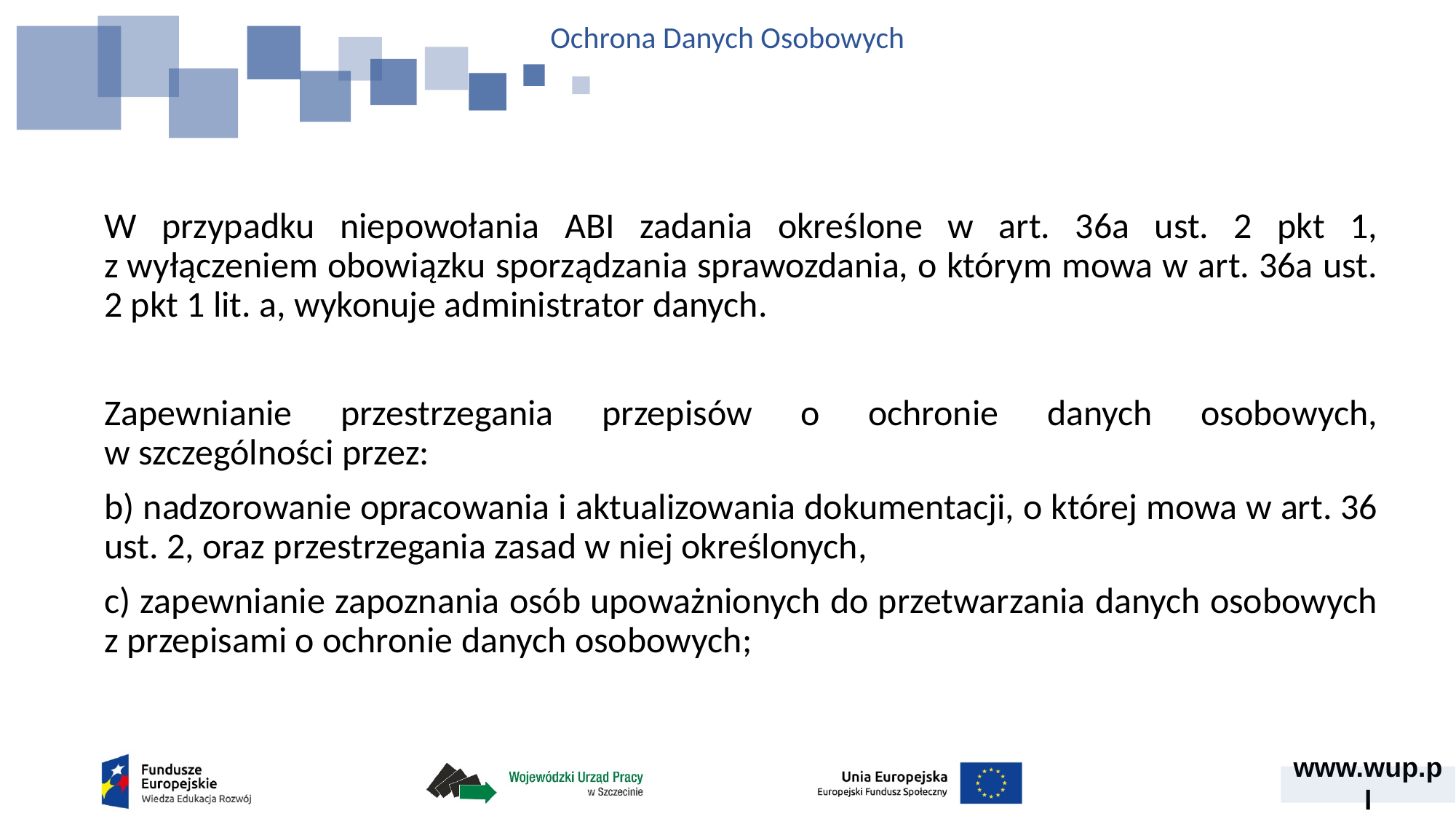

Ochrona Danych Osobowych

W przypadku niepowołania ABI zadania określone w art. 36a ust. 2 pkt 1, z wyłączeniem obowiązku sporządzania sprawozdania, o którym mowa w art. 36a ust. 2 pkt 1 lit. a, wykonuje administrator danych.

Zapewnianie przestrzegania przepisów o ochronie danych osobowych, w szczególności przez:
b) nadzorowanie opracowania i aktualizowania dokumentacji, o której mowa w art. 36 ust. 2, oraz przestrzegania zasad w niej określonych,
c) zapewnianie zapoznania osób upoważnionych do przetwarzania danych osobowych z przepisami o ochronie danych osobowych;